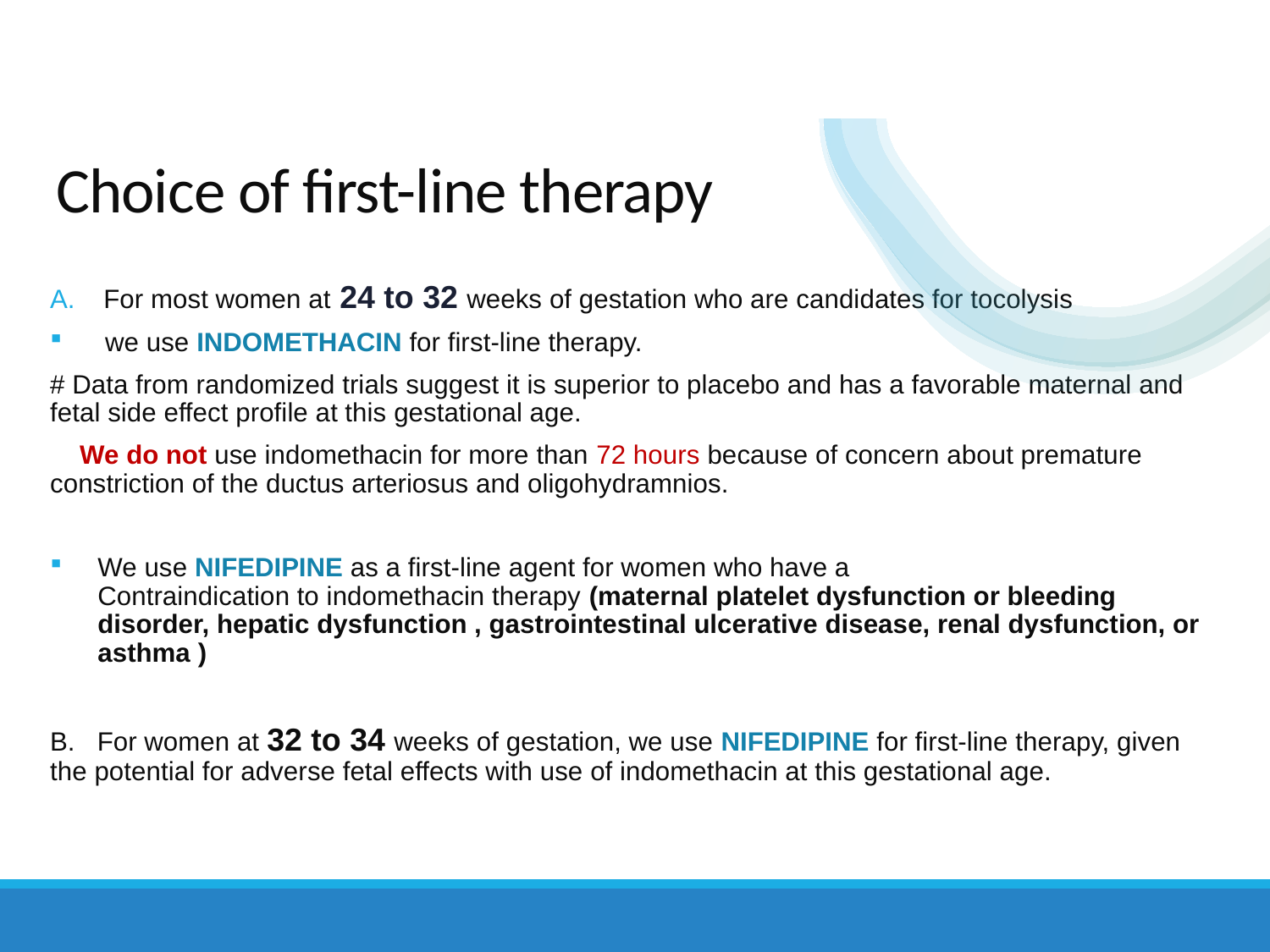

# Choice of first-line therapy

For most women at 24 to 32 weeks of gestation who are candidates for tocolysis
 we use INDOMETHACIN for first-line therapy.
# Data from randomized trials suggest it is superior to placebo and has a favorable maternal and fetal side effect profile at this gestational age.
    We do not use indomethacin for more than 72 hours because of concern about premature constriction of the ductus arteriosus and oligohydramnios.

We use NIFEDIPINE as a first-line agent for women who have a Contraindication to indomethacin therapy (maternal platelet dysfunction or bleeding disorder, hepatic dysfunction , gastrointestinal ulcerative disease, renal dysfunction, or asthma )

B.   For women at 32 to 34 weeks of gestation, we use NIFEDIPINE for first-line therapy, given the potential for adverse fetal effects with use of indomethacin at this gestational age.